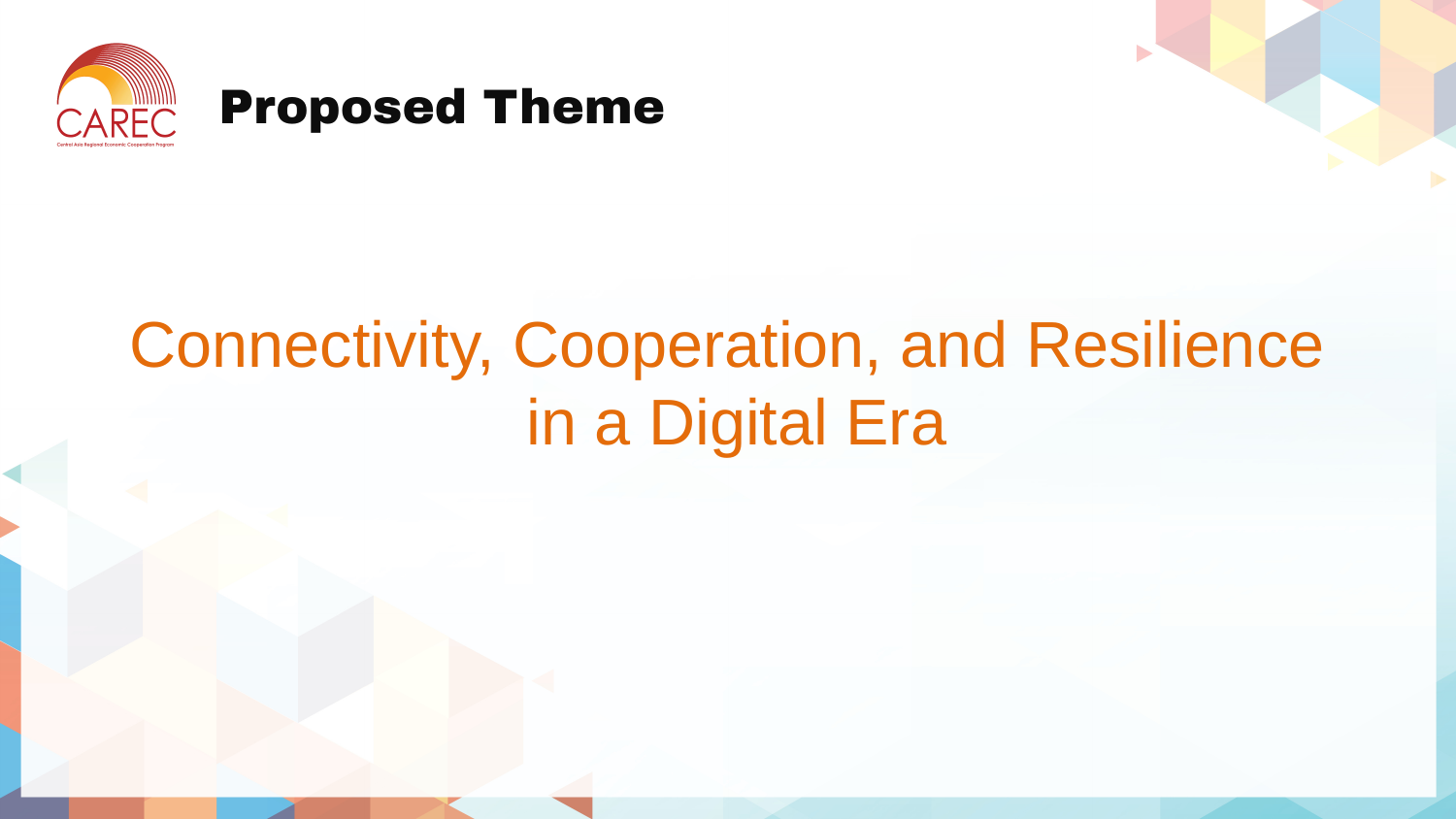

# Proposed Theme
Connectivity, Cooperation, and Resilience
in a Digital Era